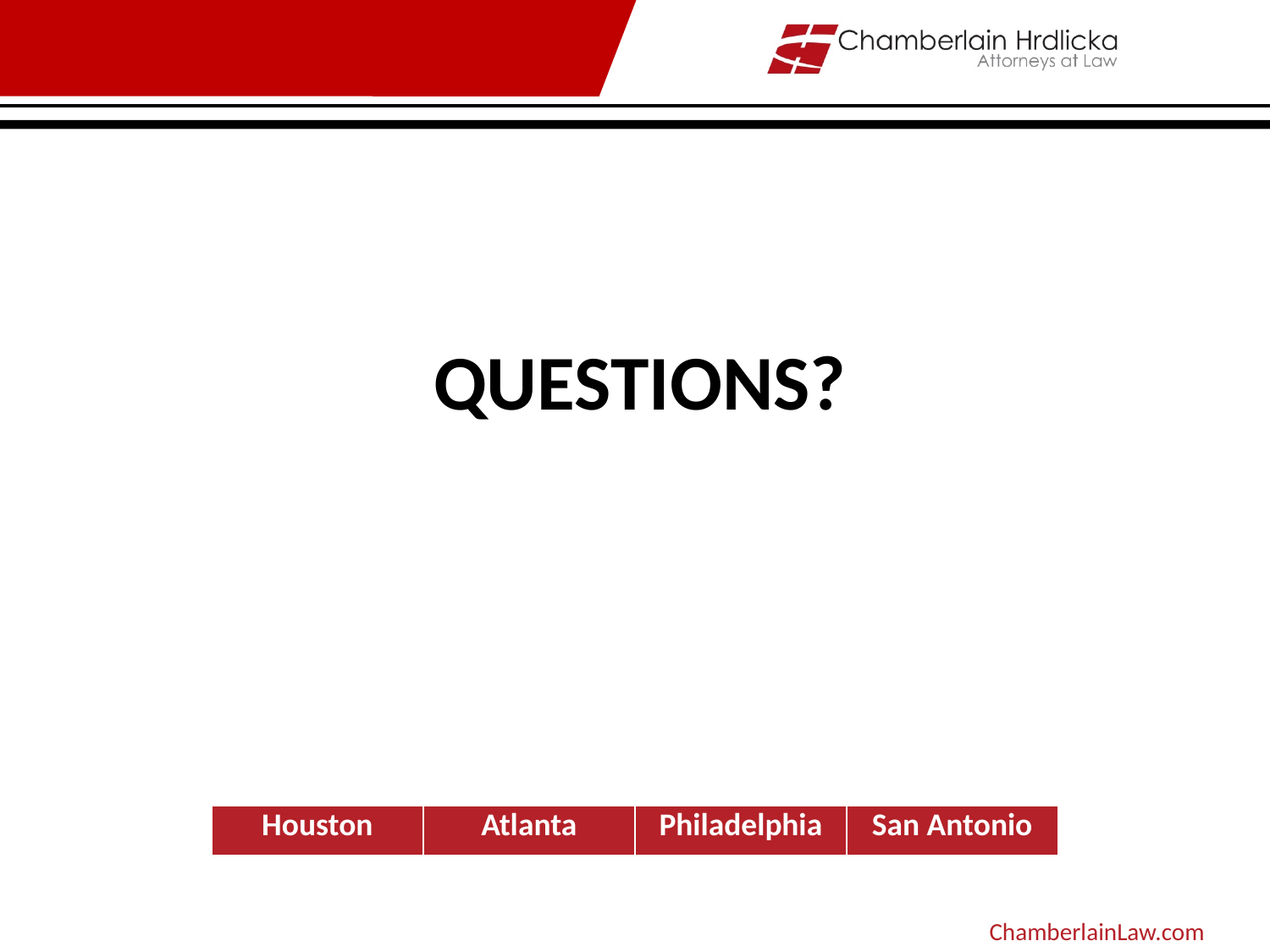

QUESTIONS?
| Houston | Atlanta | Philadelphia | San Antonio |
| --- | --- | --- | --- |